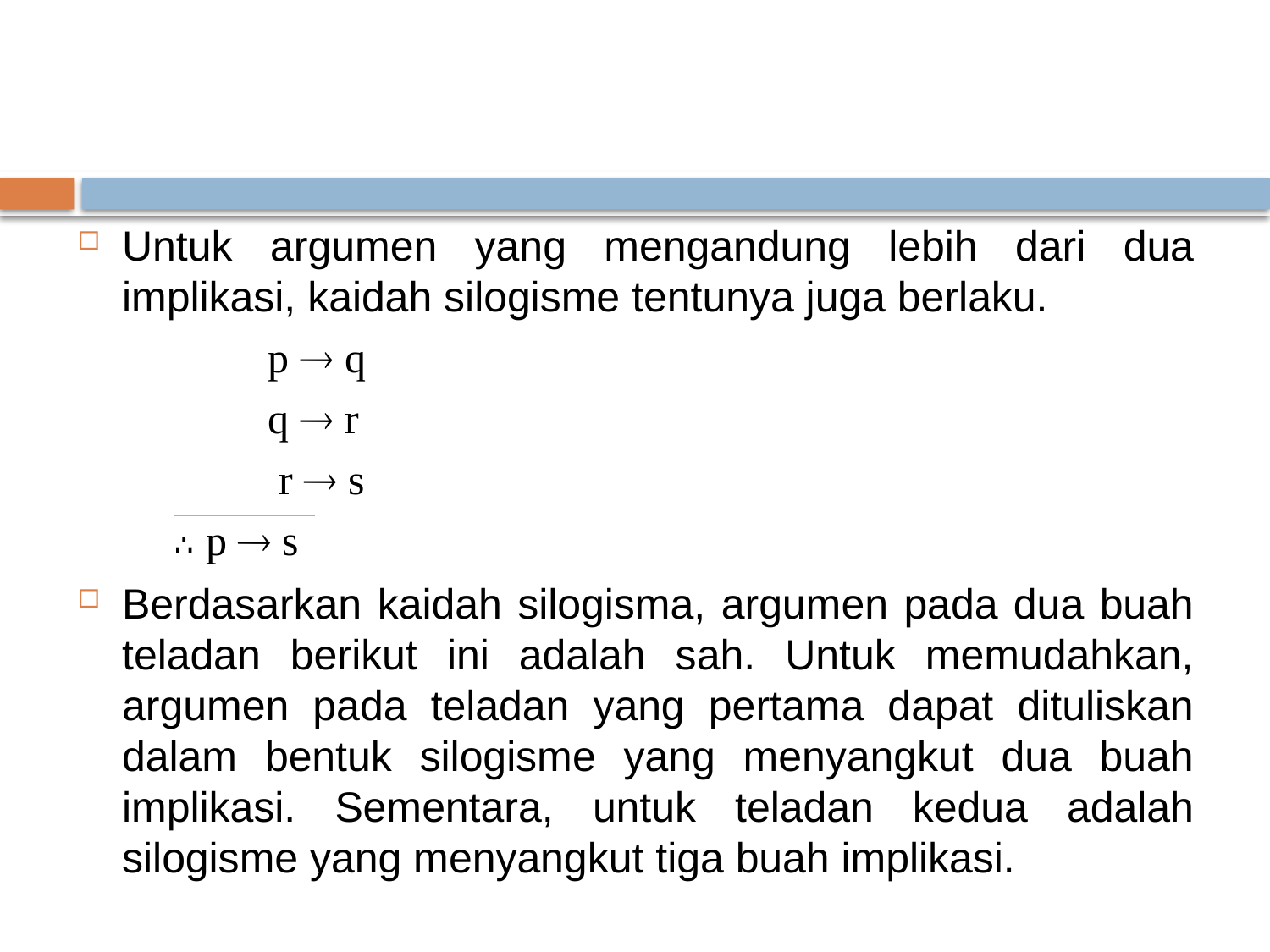

Untuk argumen yang mengandung lebih dari dua implikasi, kaidah silogisme tentunya juga berlaku.
		p → q
     		q → r
		 r → s
	   ∴ p → s
Berdasarkan kaidah silogisma, argumen pada dua buah teladan berikut ini adalah sah. Untuk memudahkan, argumen pada teladan yang pertama dapat dituliskan dalam bentuk silogisme yang menyangkut dua buah implikasi. Sementara, untuk teladan kedua adalah silogisme yang menyangkut tiga buah implikasi.